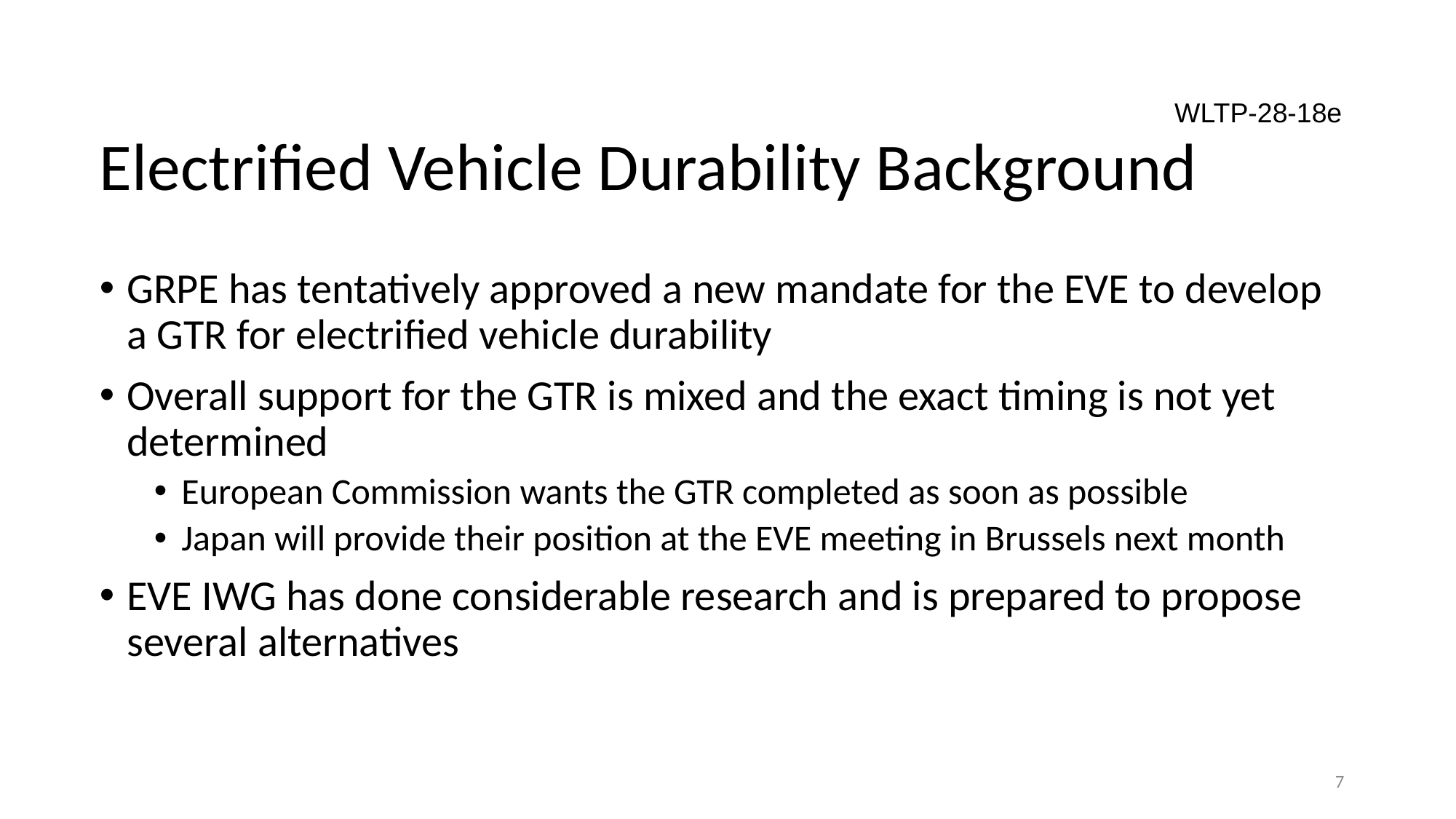

# Electrified Vehicle Durability Background
WLTP-28-18e
GRPE has tentatively approved a new mandate for the EVE to develop a GTR for electrified vehicle durability
Overall support for the GTR is mixed and the exact timing is not yet determined
European Commission wants the GTR completed as soon as possible
Japan will provide their position at the EVE meeting in Brussels next month
EVE IWG has done considerable research and is prepared to propose several alternatives

7